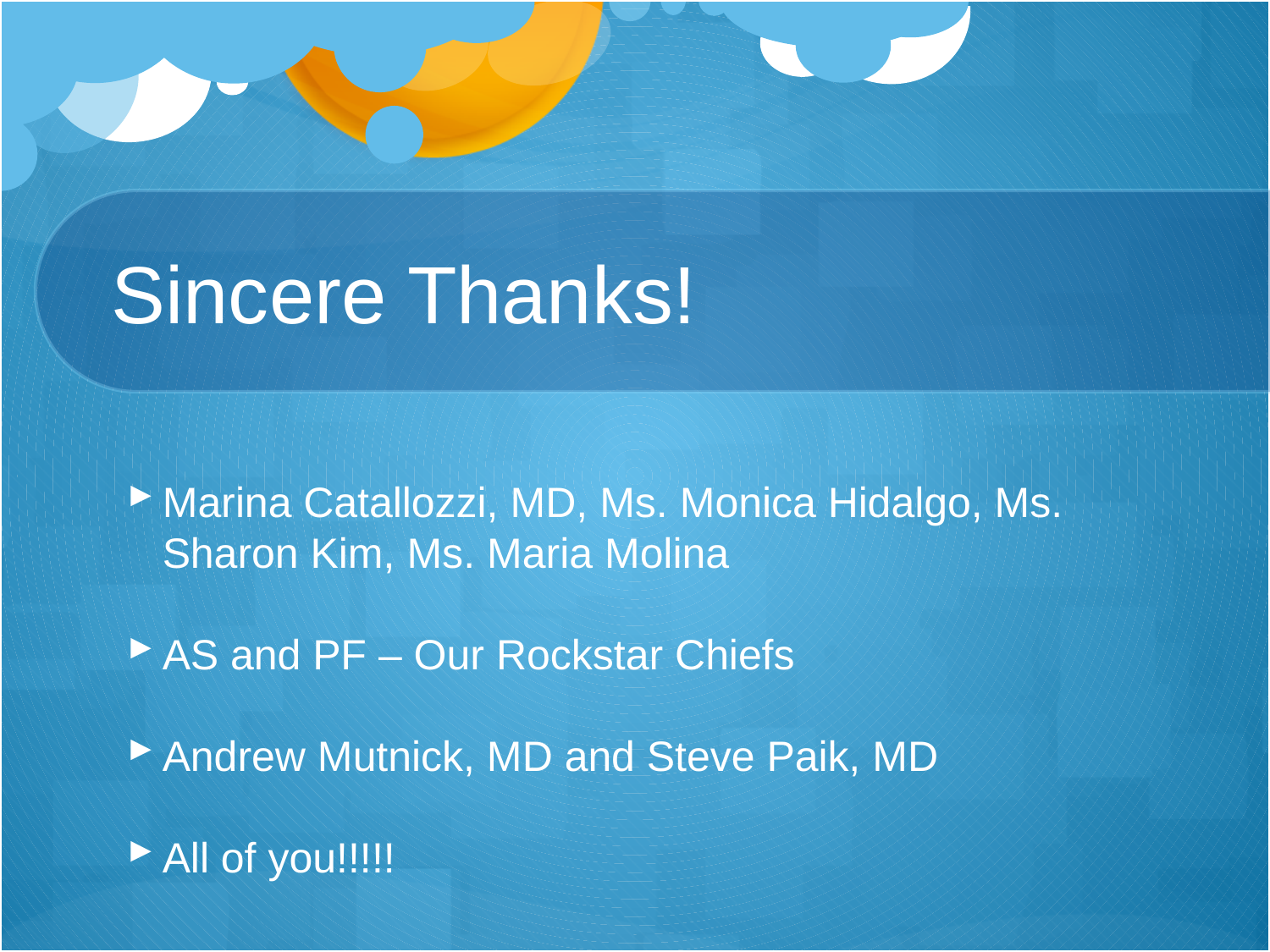

# Sincere Thanks!

Marina Catallozzi, MD, Ms. Monica Hidalgo, Ms. Sharon Kim, Ms. Maria Molina

AS and PF – Our Rockstar Chiefs

Andrew Mutnick, MD and Steve Paik, MD

All of you!!!!!